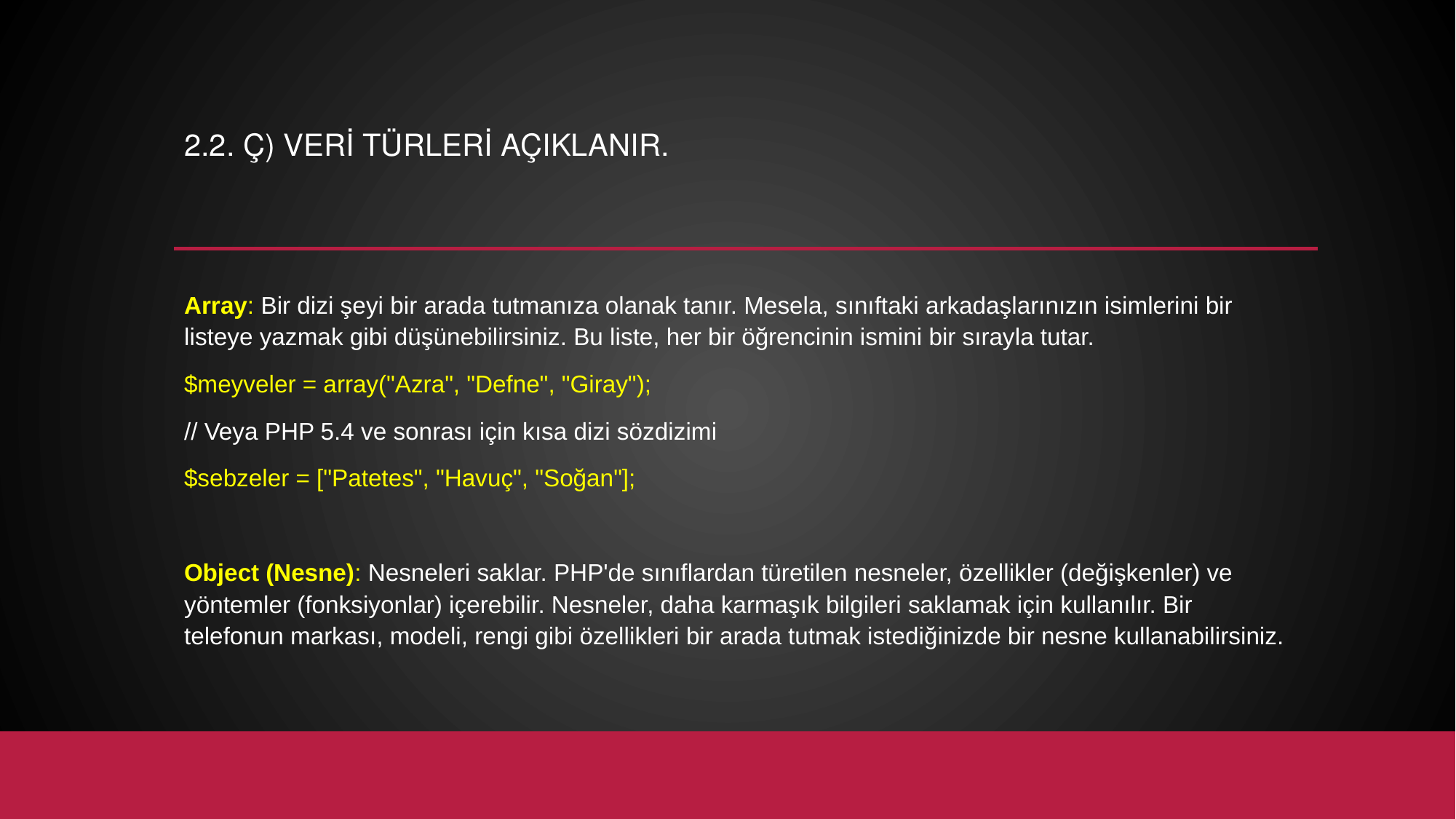

# 2.2. ç) Veri türleri açıklanır.
Array: Bir dizi şeyi bir arada tutmanıza olanak tanır. Mesela, sınıftaki arkadaşlarınızın isimlerini bir listeye yazmak gibi düşünebilirsiniz. Bu liste, her bir öğrencinin ismini bir sırayla tutar.
$meyveler = array("Azra", "Defne", "Giray");
// Veya PHP 5.4 ve sonrası için kısa dizi sözdizimi
$sebzeler = ["Patetes", "Havuç", "Soğan"];

Object (Nesne): Nesneleri saklar. PHP'de sınıflardan türetilen nesneler, özellikler (değişkenler) ve yöntemler (fonksiyonlar) içerebilir. Nesneler, daha karmaşık bilgileri saklamak için kullanılır. Bir telefonun markası, modeli, rengi gibi özellikleri bir arada tutmak istediğinizde bir nesne kullanabilirsiniz.